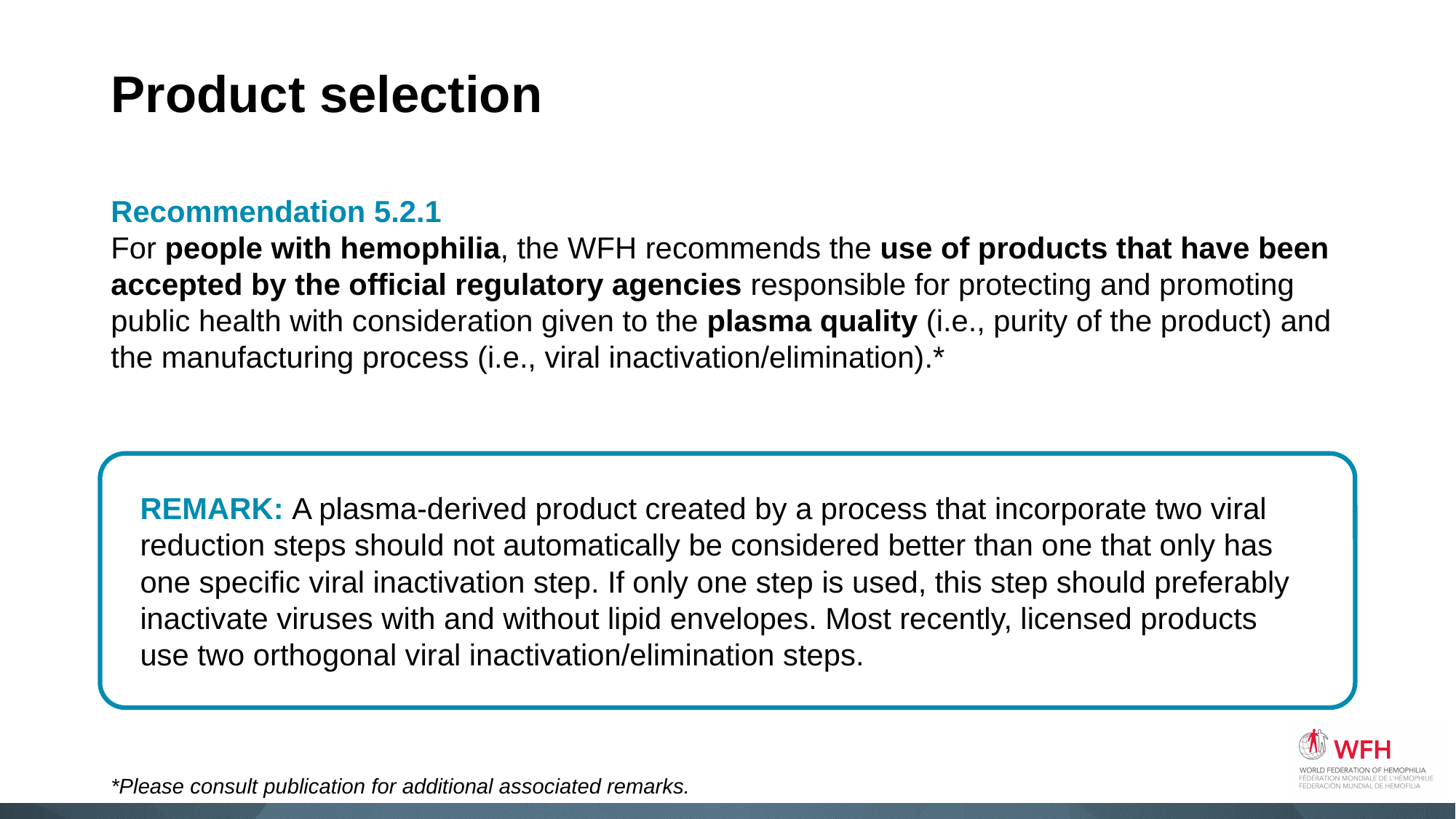

# Product selection
Recommendation 5.2.1
For people with hemophilia, the WFH recommends the use of products that have been accepted by the official regulatory agencies responsible for protecting and promoting public health with consideration given to the plasma quality (i.e., purity of the product) and the manufacturing process (i.e., viral inactivation/elimination).*
REMARK: A plasma-derived product created by a process that incorporate two viral reduction steps should not automatically be considered better than one that only has one specific viral inactivation step. If only one step is used, this step should preferably inactivate viruses with and without lipid envelopes. Most recently, licensed products use two orthogonal viral inactivation/elimination steps.
*Please consult publication for additional associated remarks.